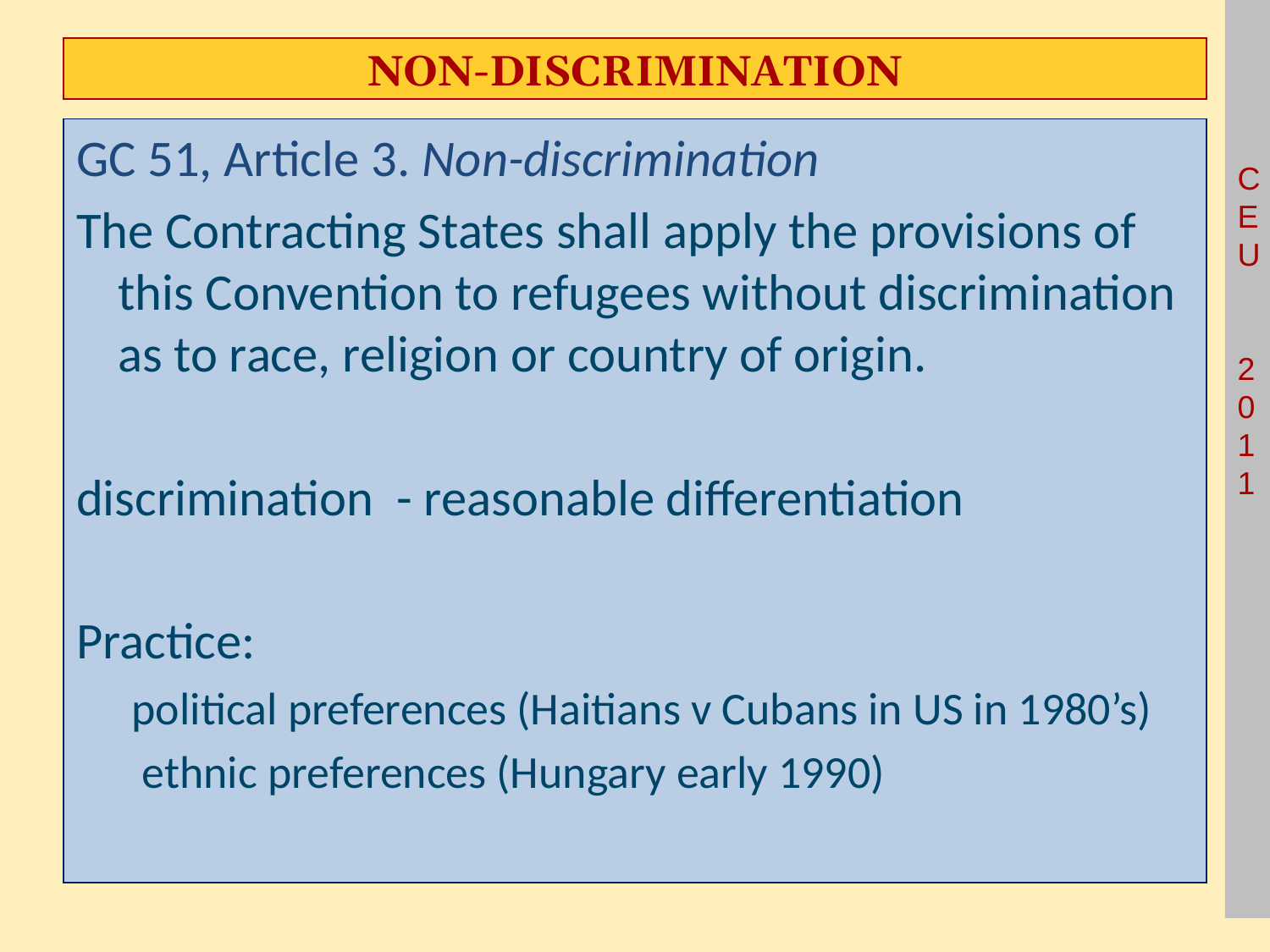

# Non-discrimination
GC 51, Article 3. Non-discrimination
The Contracting States shall apply the provisions of this Convention to refugees without discrimination as to race, religion or country of origin.

discrimination  - reasonable differentiation

Practice:
political preferences (Haitians v Cubans in US in 1980’s)
 ethnic preferences (Hungary early 1990)